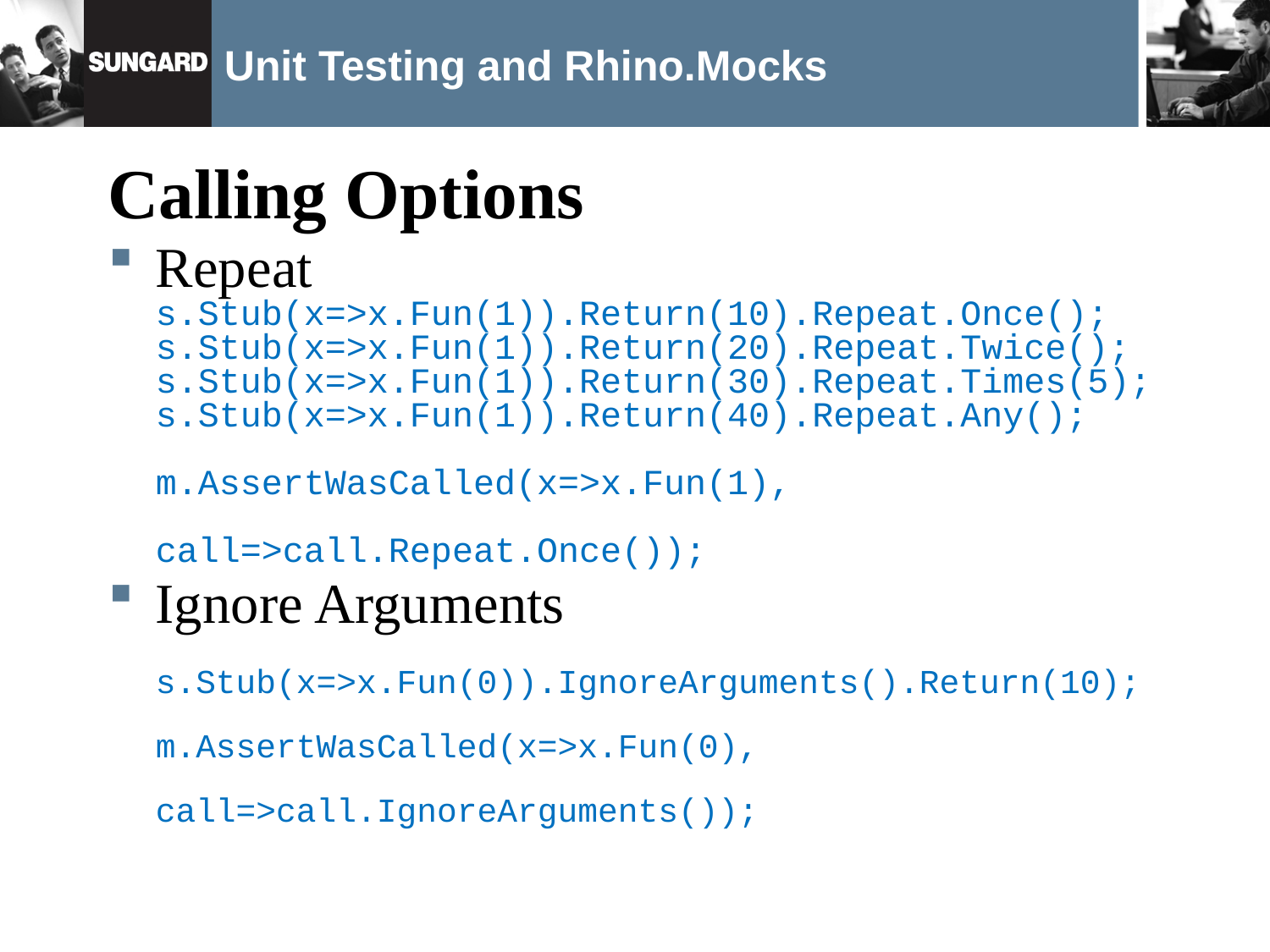

# Unit Testing and Rhino.Mocks
Calling Options
Repeat
s.Stub(x=>x.Fun(1)).Return(10).Repeat.Once();
s.Stub(x=>x.Fun(1)).Return(20).Repeat.Twice();
s.Stub(x=>x.Fun(1)).Return(30).Repeat.Times(5);
s.Stub(x=>x.Fun(1)).Return(40).Repeat.Any();
m.AssertWasCalled(x=>x.Fun(1),  				              call=>call.Repeat.Once());
Ignore Arguments
s.Stub(x=>x.Fun(0)).IgnoreArguments().Return(10);
m.AssertWasCalled(x=>x.Fun(0),  	        		              call=>call.IgnoreArguments());